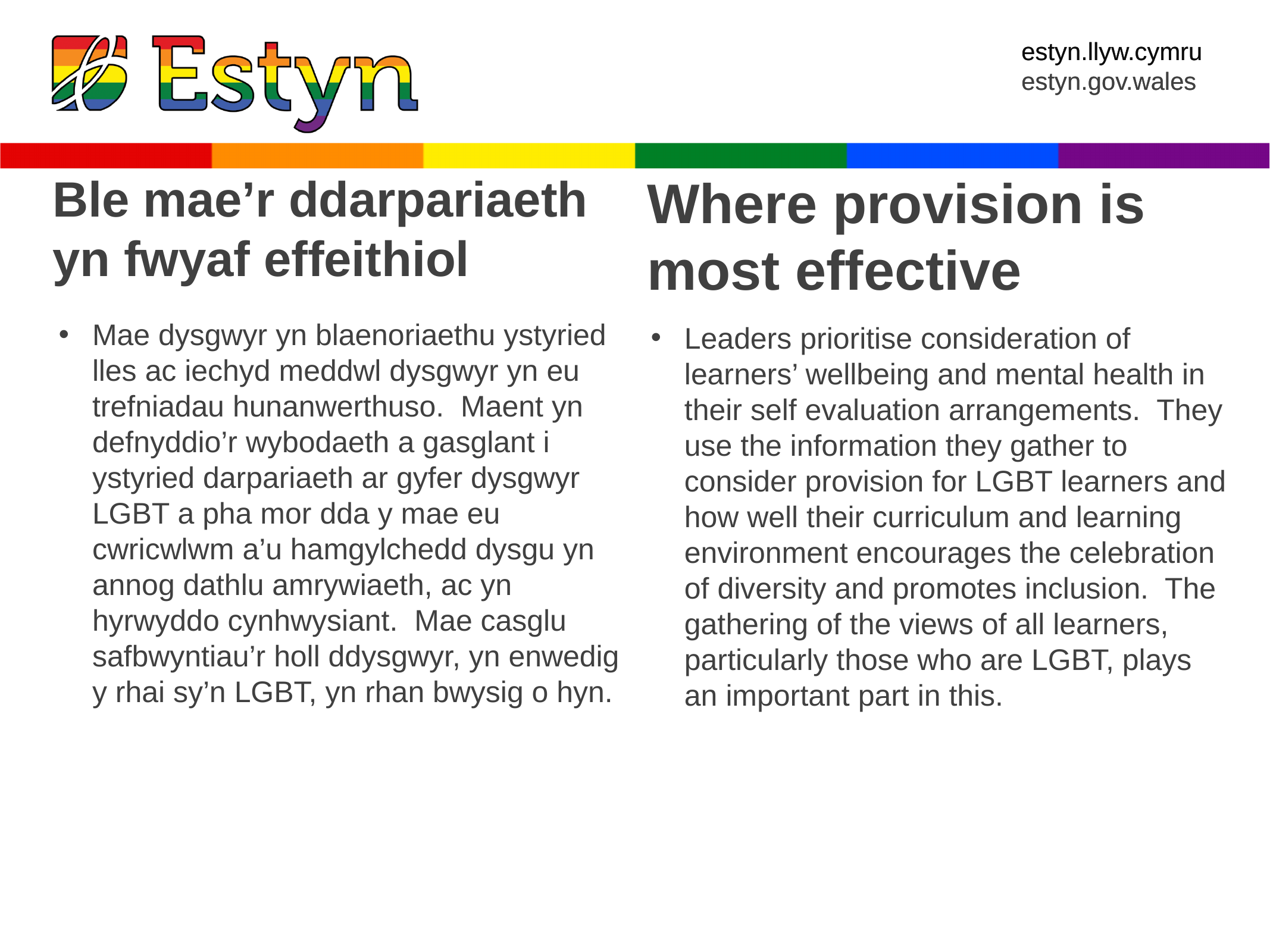

Ble mae’r ddarpariaeth
yn fwyaf effeithiol
Where provision is most effective
Mae dysgwyr yn blaenoriaethu ystyried lles ac iechyd meddwl dysgwyr yn eu trefniadau hunanwerthuso.  Maent yn defnyddio’r wybodaeth a gasglant i ystyried darpariaeth ar gyfer dysgwyr  LGBT a pha mor dda y mae eu cwricwlwm a’u hamgylchedd dysgu yn annog dathlu amrywiaeth, ac yn hyrwyddo cynhwysiant.  Mae casglu safbwyntiau’r holl ddysgwyr, yn enwedig y rhai sy’n LGBT, yn rhan bwysig o hyn.

Leaders prioritise consideration of learners’ wellbeing and mental health in their self evaluation arrangements.  They use the information they gather to consider provision for LGBT learners and how well their curriculum and learning environment encourages the celebration of diversity and promotes inclusion.  The gathering of the views of all learners, particularly those who are LGBT, plays an important part in this.